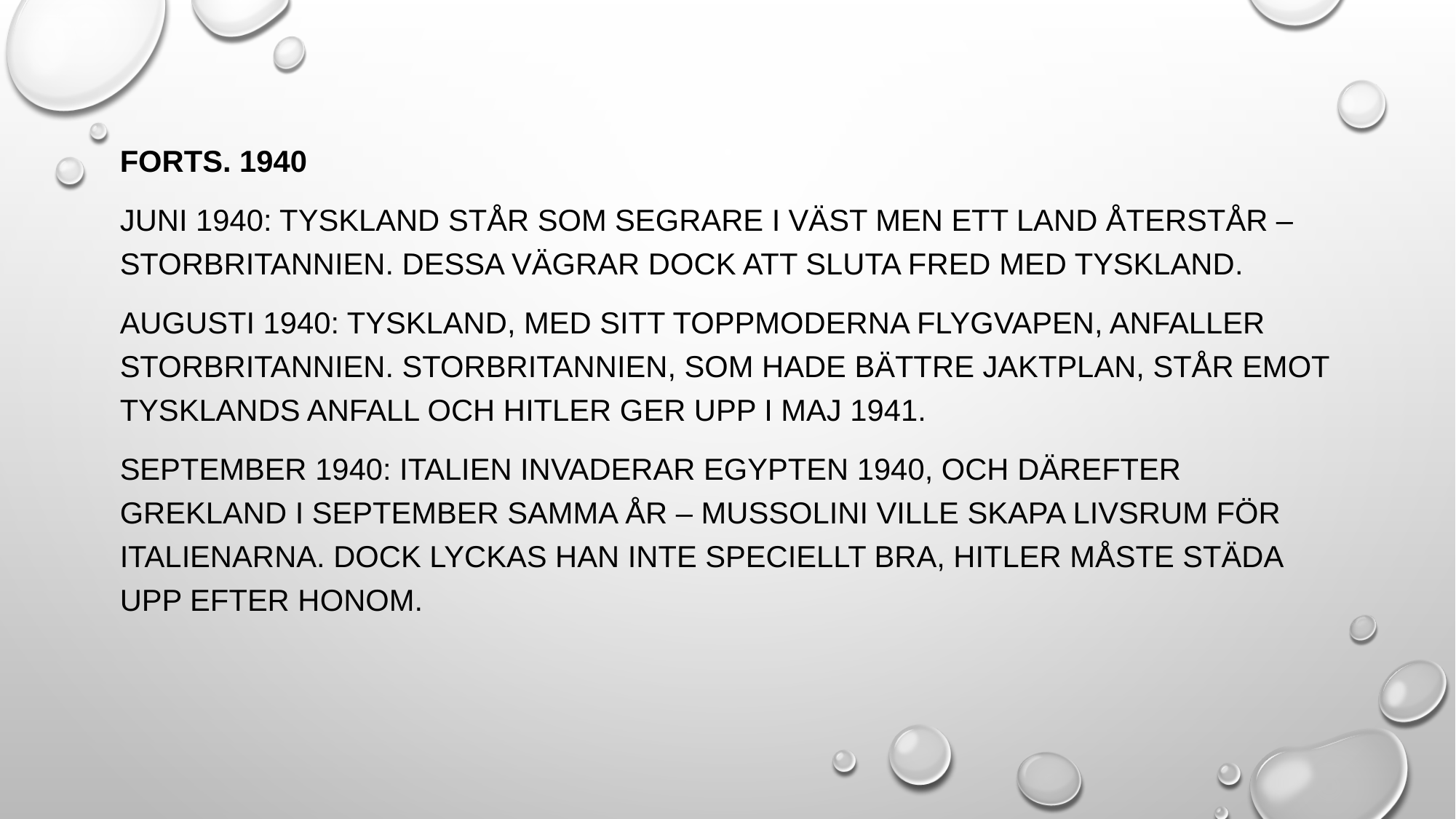

#
Forts. 1940
Juni 1940: tyskland står som segrare i väst men ett land återstår – storbritannien. Dessa vägrar dock att sluta fred med tyskland.
Augusti 1940: tyskland, med sitt toppmoderna flygvapen, anfaller storbritannien. Storbritannien, som hade bättre jaktplan, står emot Tysklands anfall och hitler ger upp i maj 1941.
September 1940: Italien invaderar egypten 1940, och därefter Grekland i september samma år – mussolini ville skapa livsrum för italienarna. Dock lyckas han inte speciellt bra, hitler måste städa upp efter honom.